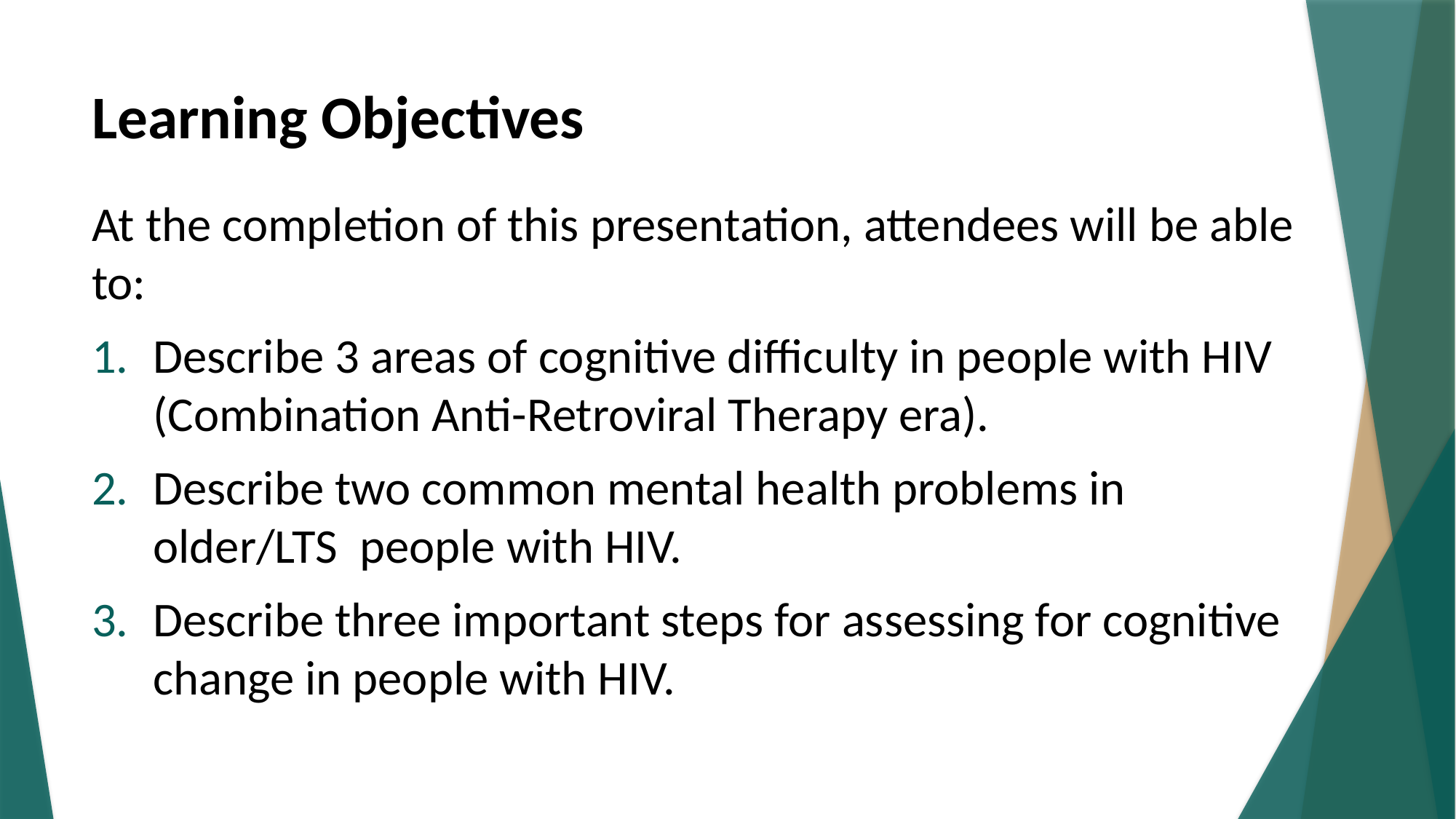

# Learning Objectives
At the completion of this presentation, attendees will be able to:
Describe 3 areas of cognitive difficulty in people with HIV (Combination Anti-Retroviral Therapy era).
Describe two common mental health problems in older/LTS  people with HIV.
Describe three important steps for assessing for cognitive change in people with HIV.